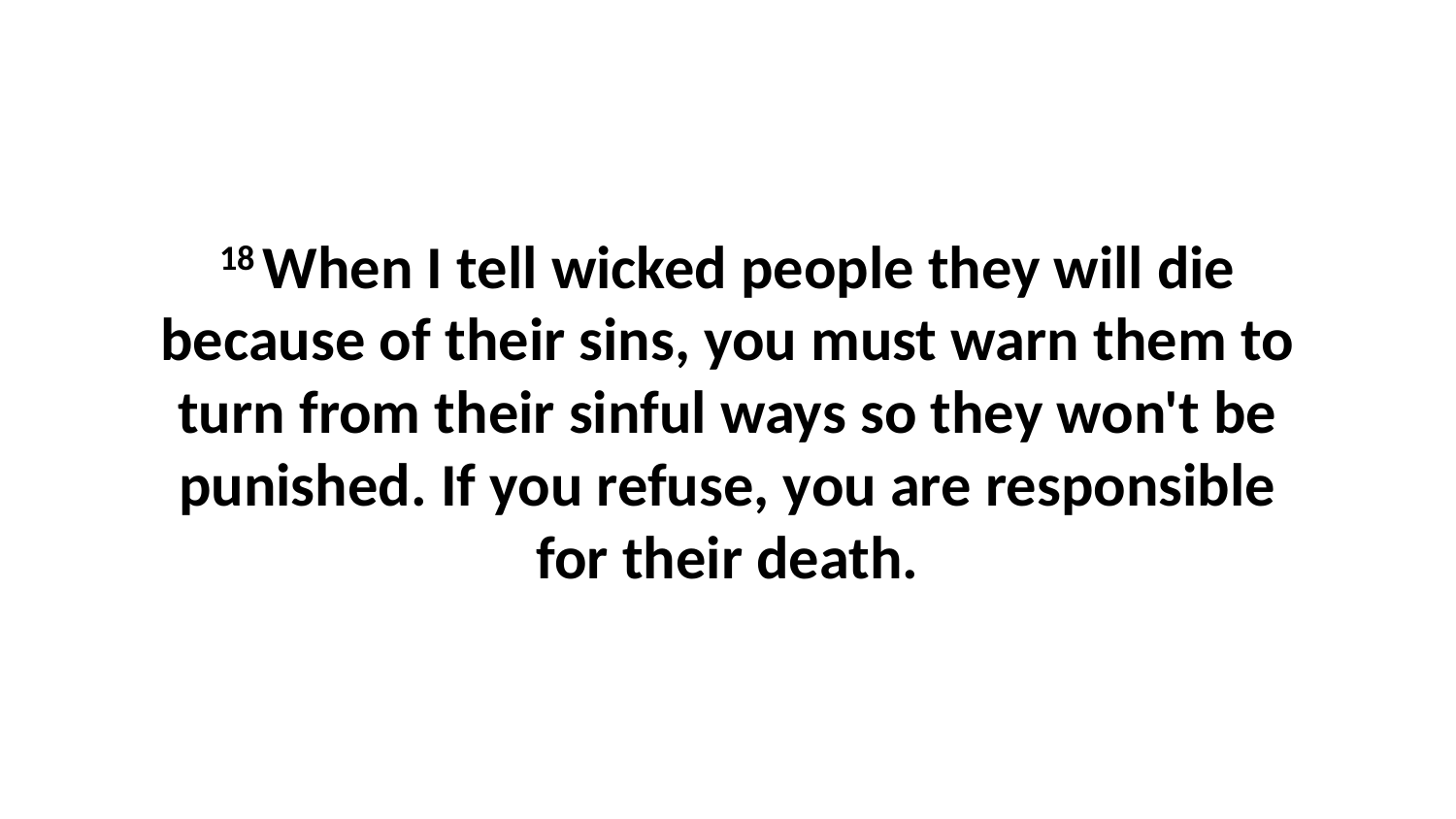

18 When I tell wicked people they will die because of their sins, you must warn them to turn from their sinful ways so they won't be punished. If you refuse, you are responsible for their death.